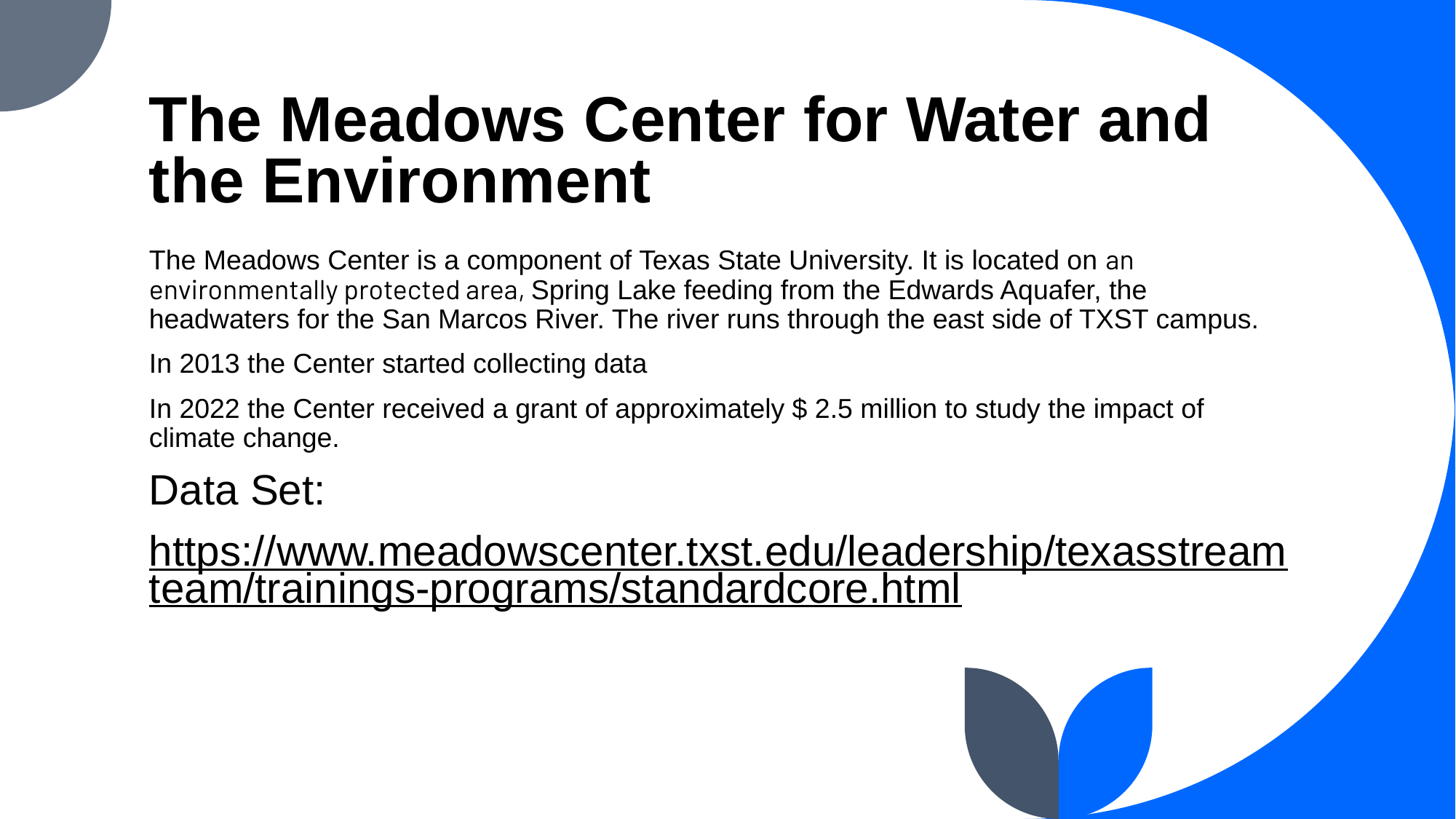

# The Meadows Center for Water and the Environment
The Meadows Center is a component of Texas State University. It is located on an environmentally protected area, Spring Lake feeding from the Edwards Aquafer, the headwaters for the San Marcos River. The river runs through the east side of TXST campus.
In 2013 the Center started collecting data
In 2022 the Center received a grant of approximately $ 2.5 million to study the impact of climate change.
Data Set:
https://www.meadowscenter.txst.edu/leadership/texasstreamteam/trainings-programs/standardcore.html